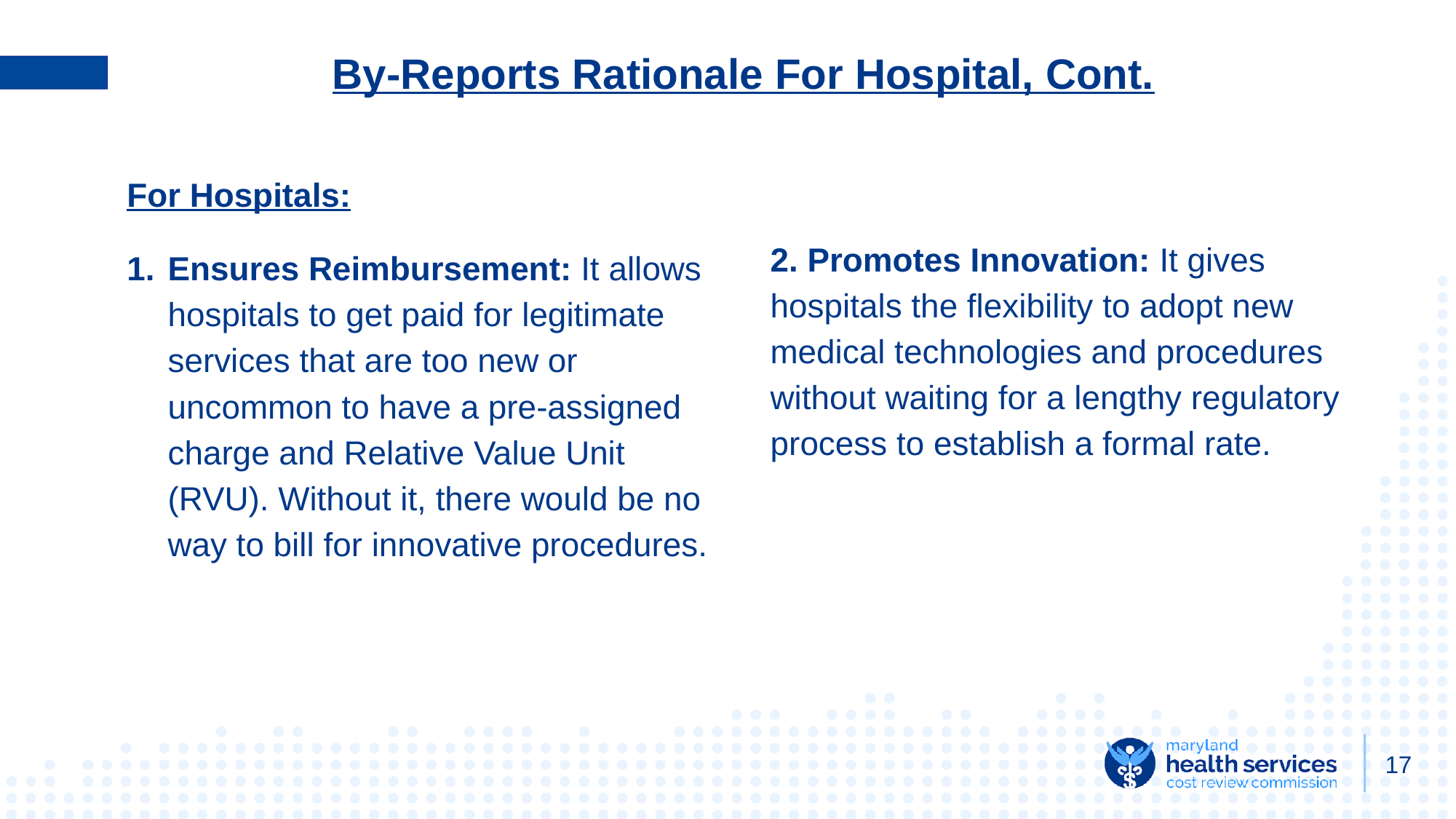

# By-Reports Rationale For Hospital, Cont.
For Hospitals:
Ensures Reimbursement: It allows hospitals to get paid for legitimate services that are too new or uncommon to have a pre-assigned charge and Relative Value Unit (RVU). Without it, there would be no way to bill for innovative procedures.

2. Promotes Innovation: It gives hospitals the flexibility to adopt new medical technologies and procedures without waiting for a lengthy regulatory process to establish a formal rate.
17